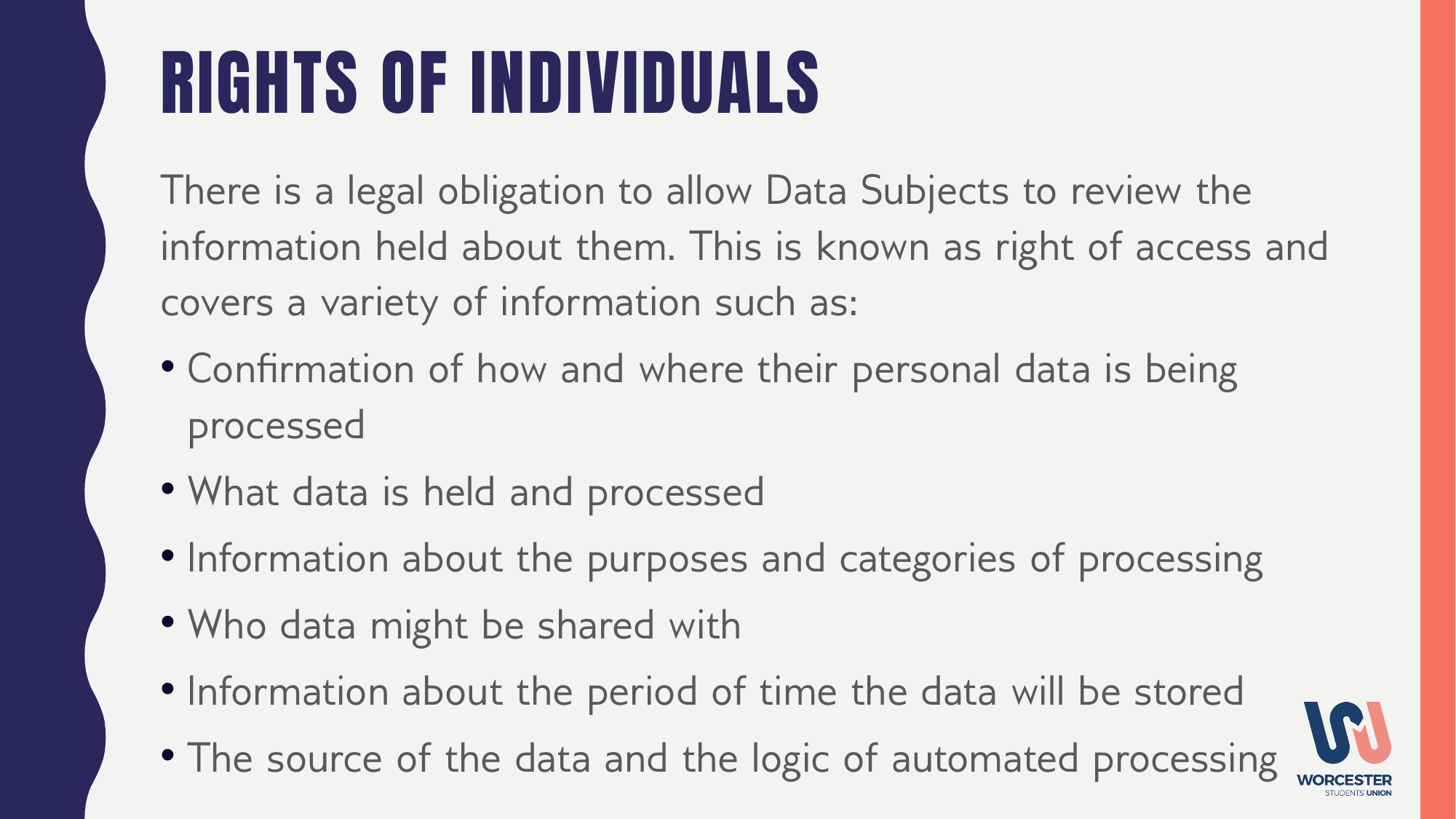

# Rights of individuals
There is a legal obligation to allow Data Subjects to review the information held about them. This is known as right of access and covers a variety of information such as:
Confirmation of how and where their personal data is being processed
What data is held and processed
Information about the purposes and categories of processing
Who data might be shared with
Information about the period of time the data will be stored
The source of the data and the logic of automated processing